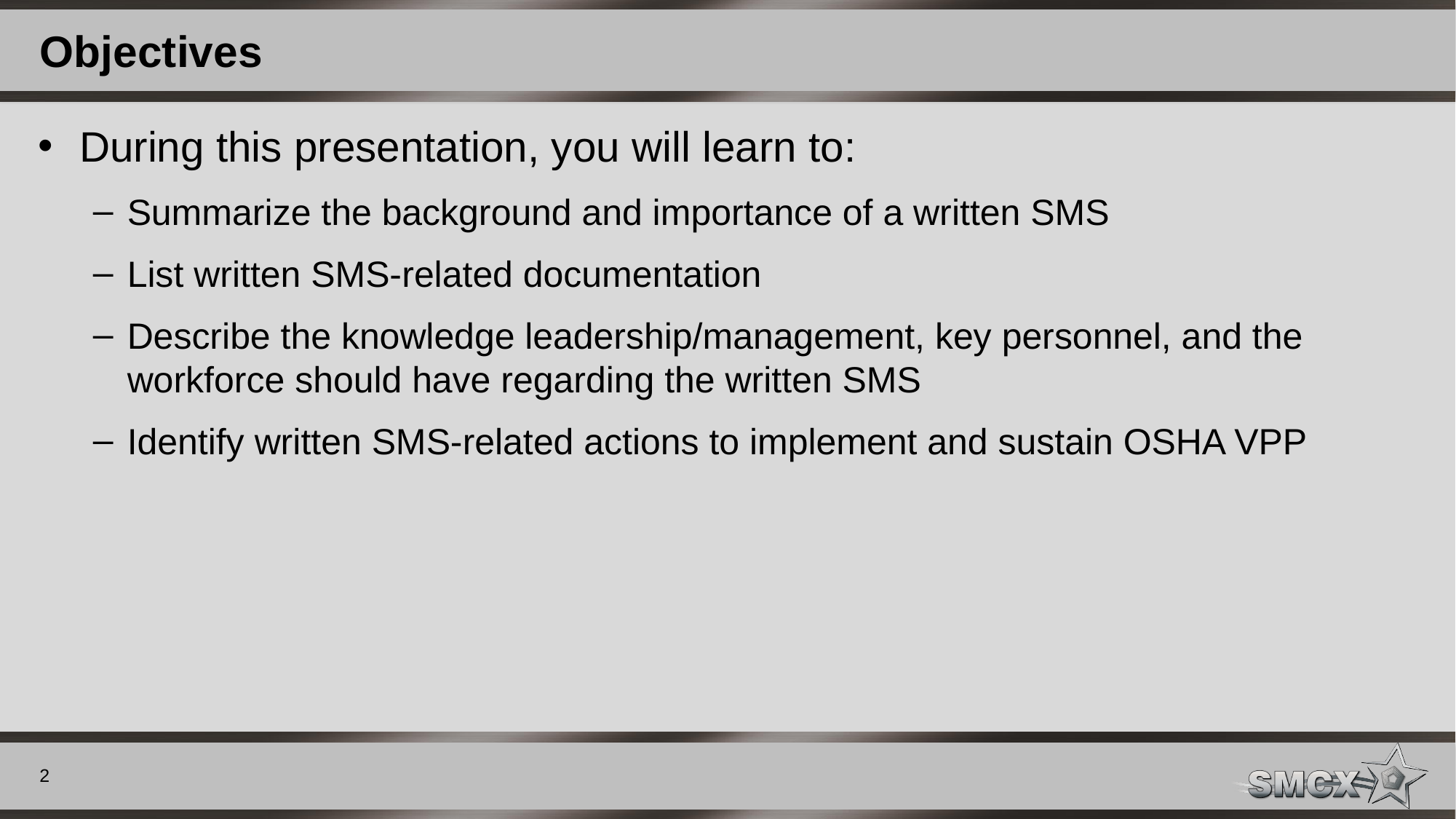

# Objectives
During this presentation, you will learn to:
Summarize the background and importance of a written SMS
List written SMS-related documentation
Describe the knowledge leadership/management, key personnel, and the workforce should have regarding the written SMS
Identify written SMS-related actions to implement and sustain OSHA VPP
2